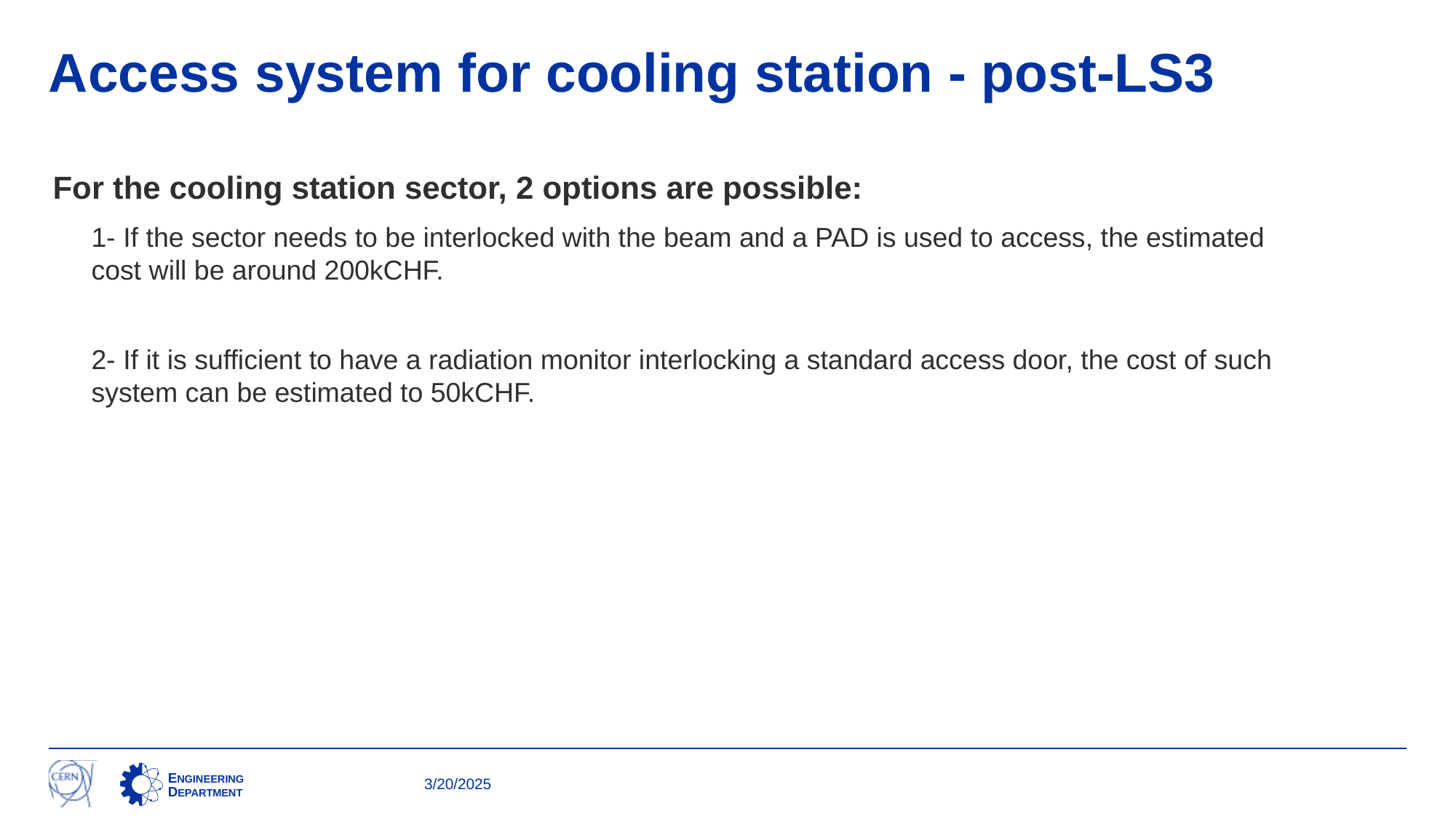

# Access system for cooling station - post-LS3
For the cooling station sector, 2 options are possible:
1- If the sector needs to be interlocked with the beam and a PAD is used to access, the estimated cost will be around 200kCHF.

2- If it is sufficient to have a radiation monitor interlocking a standard access door, the cost of such system can be estimated to 50kCHF.
3/20/2025